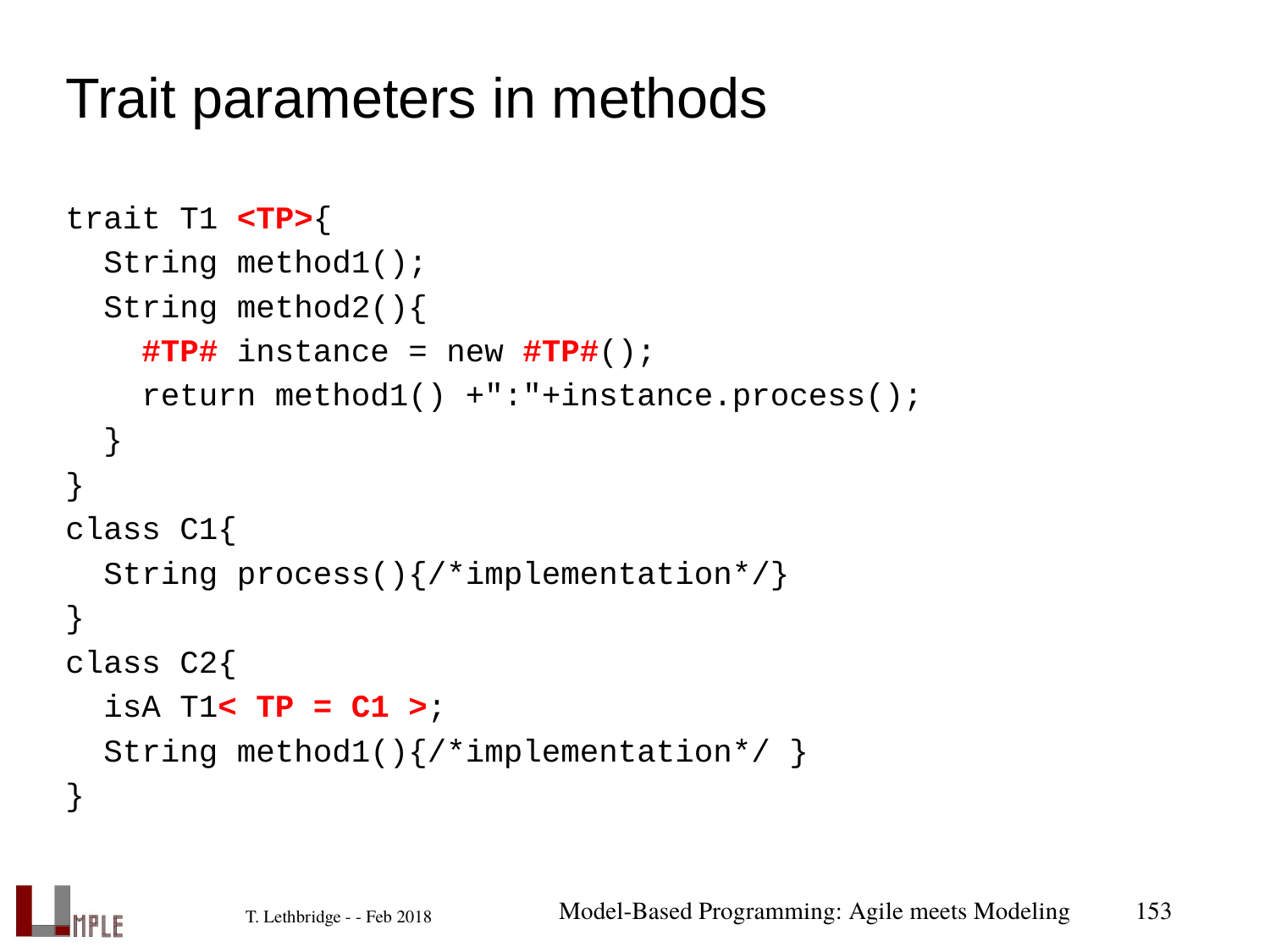

# Trait parameters in methods
trait T1 <TP>{
  String method1();
  String method2(){
    #TP# instance = new #TP#();
    return method1() +":"+instance.process();
  }
}
class C1{
  String process(){/*implementation*/}
}
class C2{
  isA T1< TP = C1 >;
  String method1(){/*implementation*/ }
}
Model-Based Programming: Agile meets Modeling
153
T. Lethbridge - - Feb 2018